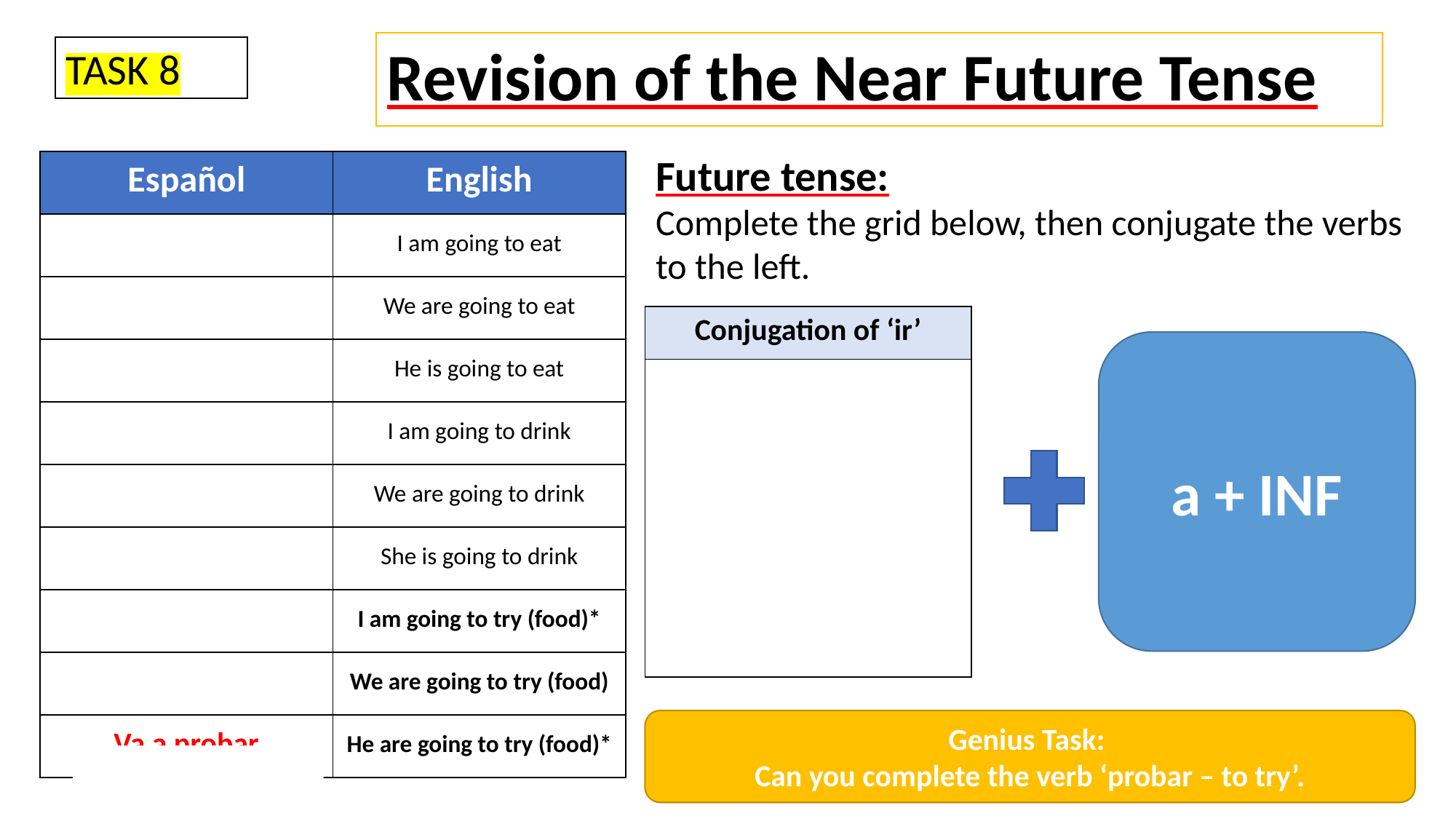

# Revision of the Near Future Tense
TASK 8
Future tense:
Complete the grid below, then conjugate the verbs to the left.

| Español | English |
| --- | --- |
| Voy a comer | I am going to eat |
| Vamos a comer | We are going to eat |
| Va a comer | He is going to eat |
| Voy a beber | I am going to drink |
| Vamos a beber | We are going to drink |
| Va a beber | She is going to drink |
| Voy a probar | I am going to try (food)\* |
| Vamos a probar | We are going to try (food) |
| Va a probar | He are going to try (food)\* |

| Conjugation of ‘ir’ |
| --- |
| voy |
| vas |
| va |
| vamos |
| vais |
| van |
a + INF

Genius Task:
Can you complete the verb ‘probar – to try’.